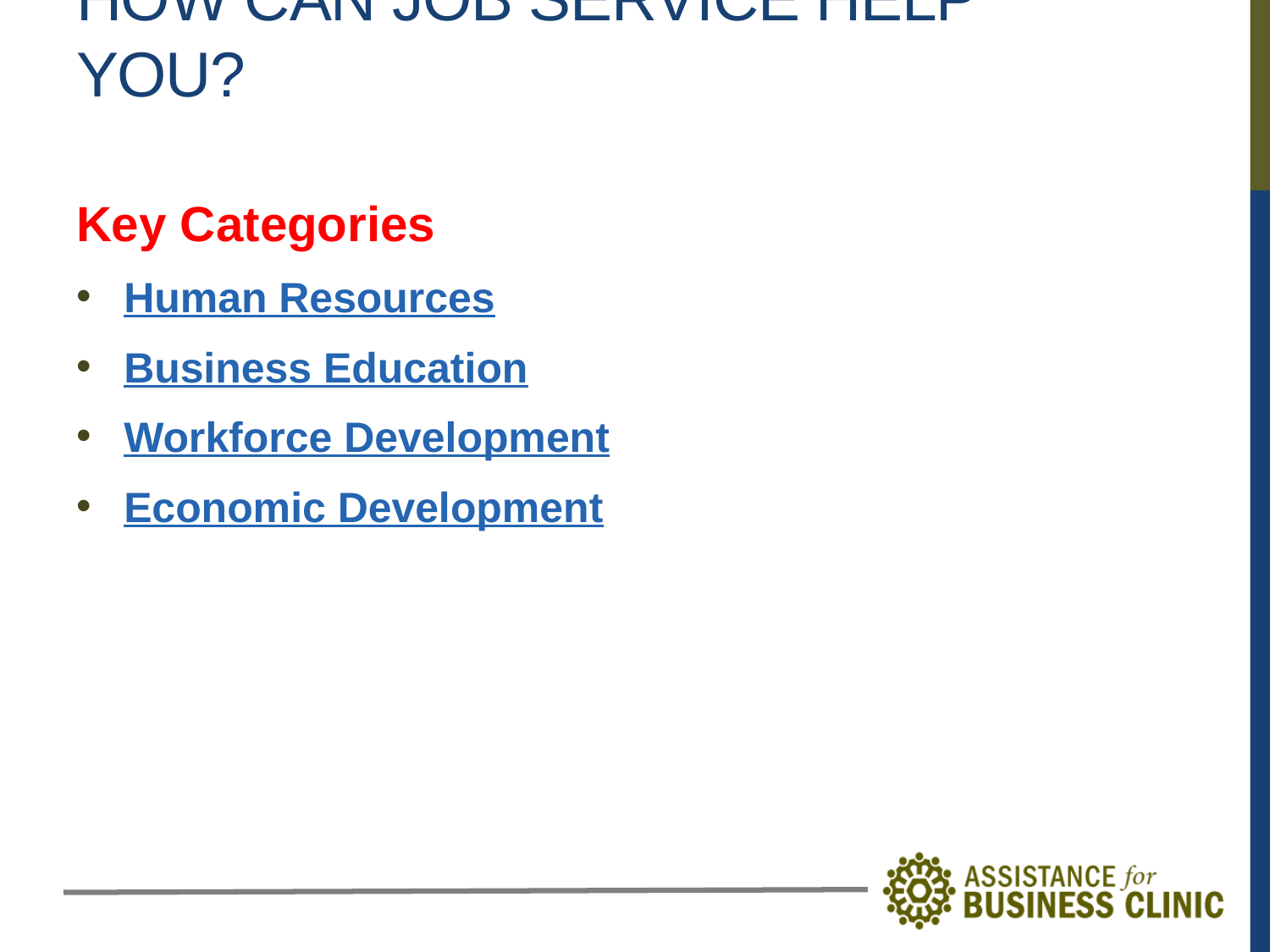

# How can Job Service Help You?
Key Categories
Human Resources
Business Education
Workforce Development
Economic Development